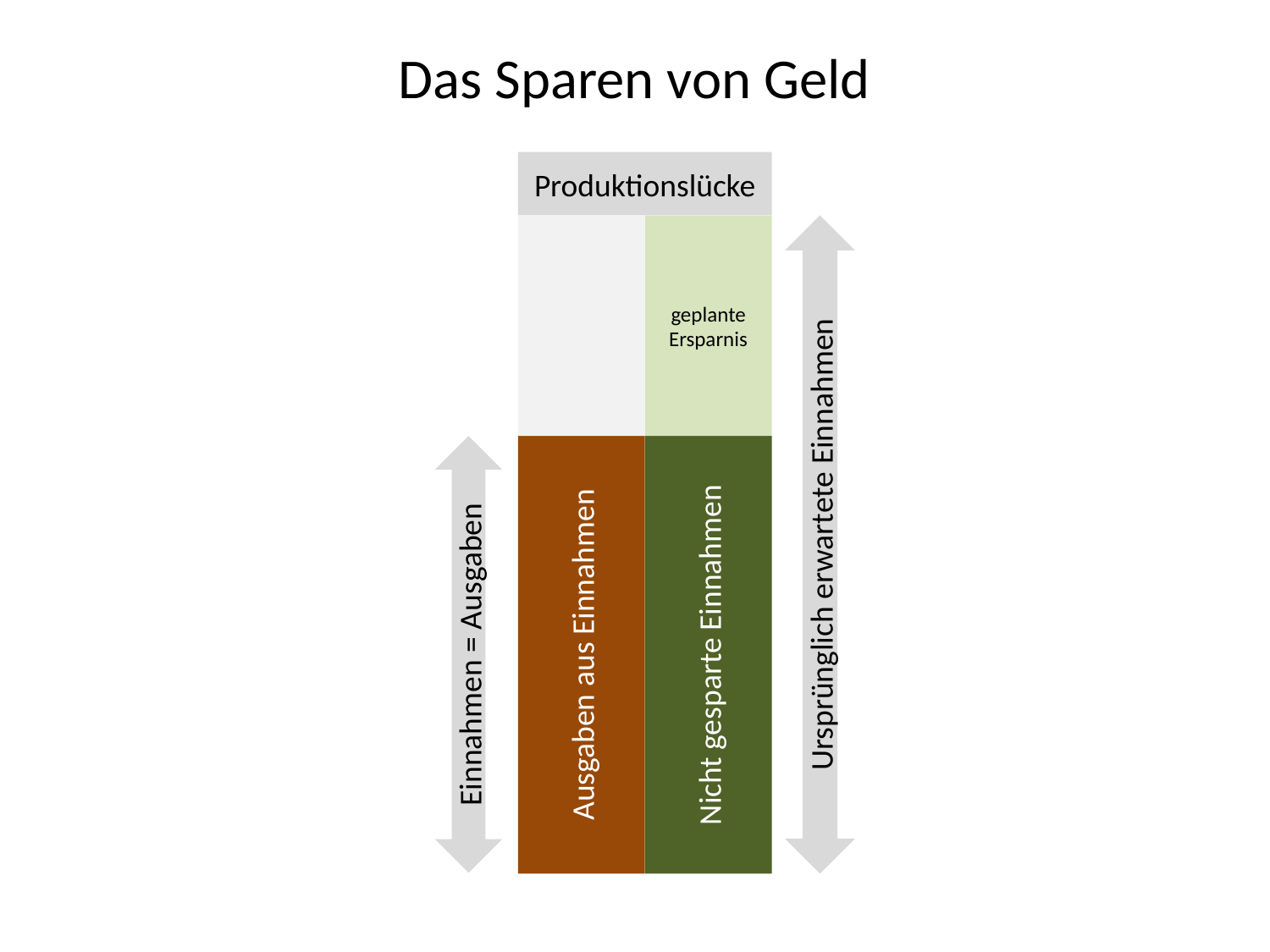

# Das Sparen von Geld
Produktionslücke
Ursprünglich erwartete Einnahmen

geplante Ersparnis
Nicht gesparte Einnahmen
Einnahmen = Ausgaben
Ausgaben aus Einnahmen